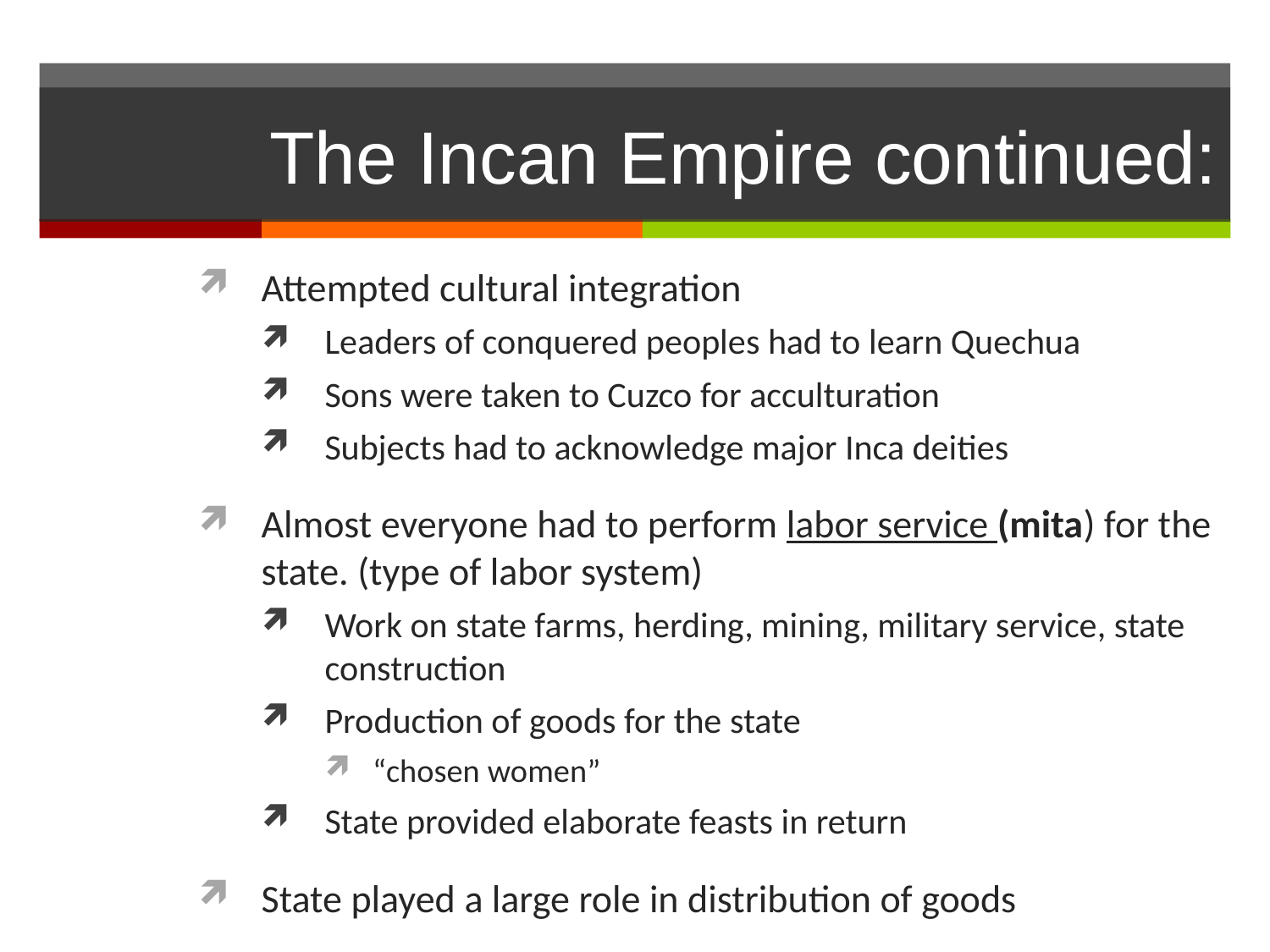

# The Incan Empire continued:
Attempted cultural integration
Leaders of conquered peoples had to learn Quechua
Sons were taken to Cuzco for acculturation
Subjects had to acknowledge major Inca deities
Almost everyone had to perform labor service (mita) for the state. (type of labor system)
Work on state farms, herding, mining, military service, state construction
Production of goods for the state
“chosen women”
State provided elaborate feasts in return
State played a large role in distribution of goods